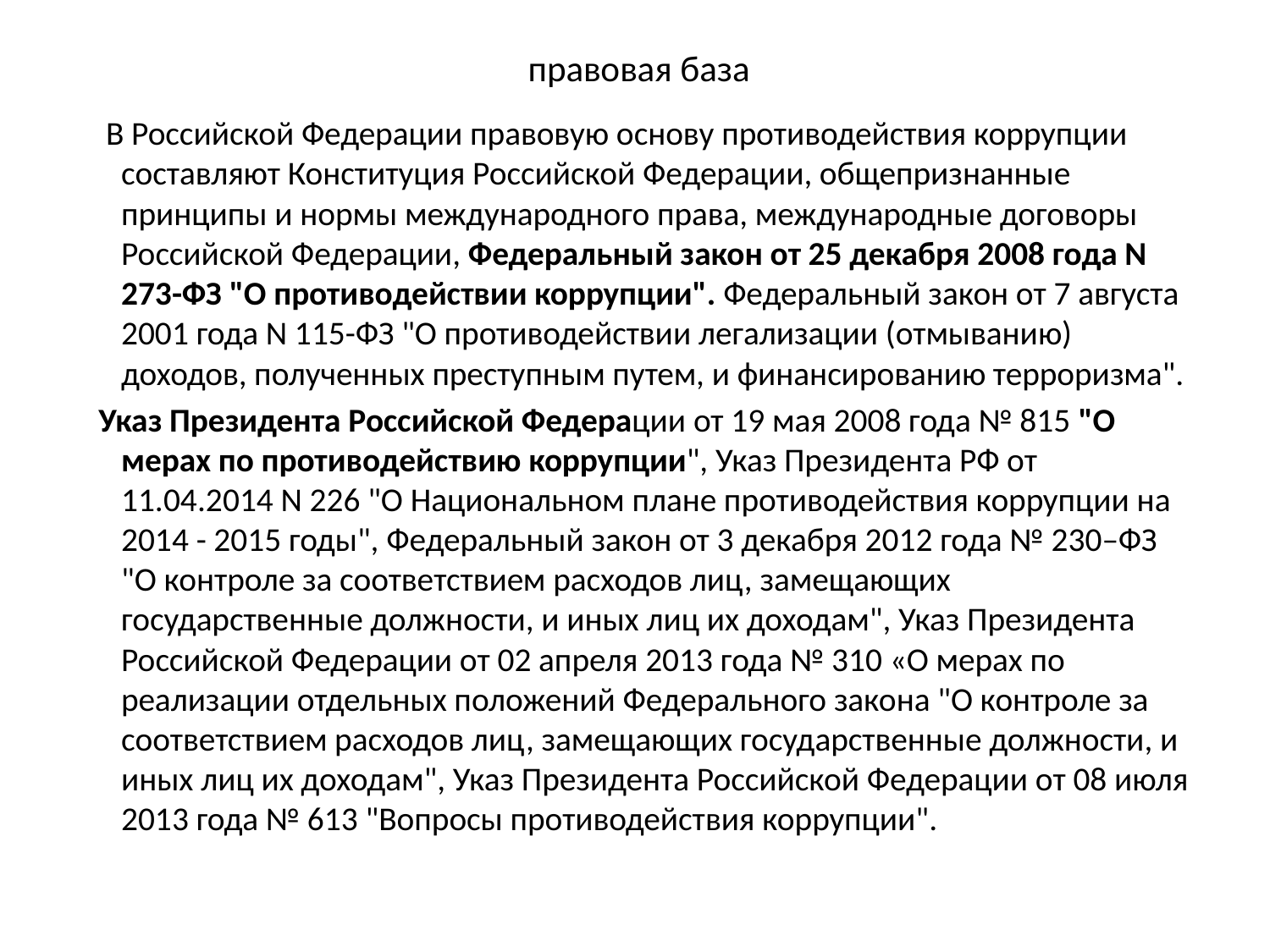

# правовая база
    В Российской Федерации правовую основу противодействия коррупции составляют Конституция Российской Федерации, общепризнанные принципы и нормы международного права, международные договоры Российской Федерации, Федеральный закон от 25 декабря 2008 года N 273-ФЗ "О противодействии коррупции". Федеральный закон от 7 августа 2001 года N 115-ФЗ "О противодействии легализации (отмыванию) доходов, полученных преступным путем, и финансированию терроризма".
   Указ Президента Российской Федерации от 19 мая 2008 года № 815 "О мерах по противодействию коррупции", Указ Президента РФ от 11.04.2014 N 226 "О Национальном плане противодействия коррупции на 2014 - 2015 годы", Федеральный закон от 3 декабря 2012 года № 230–ФЗ "О контроле за соответствием расходов лиц, замещающих государственные должности, и иных лиц их доходам", Указ Президента Российской Федерации от 02 апреля 2013 года № 310 «О мерах по реализации отдельных положений Федерального закона "О контроле за соответствием расходов лиц, замещающих государственные должности, и иных лиц их доходам", Указ Президента Российской Федерации от 08 июля 2013 года № 613 "Вопросы противодействия коррупции".